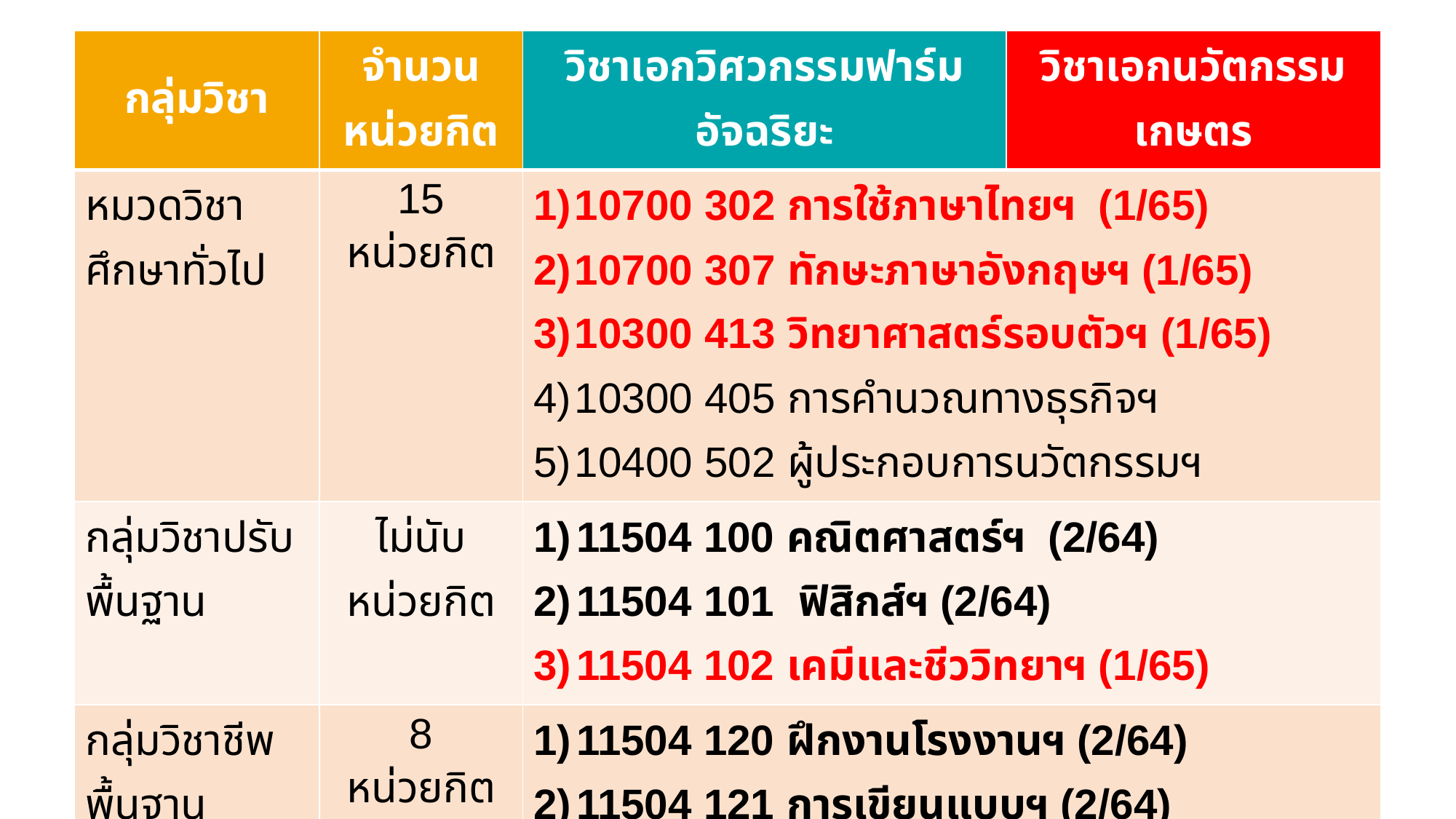

| กลุ่มวิชา | จำนวนหน่วยกิต | วิชาเอกวิศวกรรมฟาร์มอัจฉริยะ | วิชาเอกนวัตกรรมเกษตร |
| --- | --- | --- | --- |
| หมวดวิชาศึกษาทั่วไป | 15 หน่วยกิต | 10700 302 การใช้ภาษาไทยฯ (1/65) 10700 307 ทักษะภาษาอังกฤษฯ (1/65) 10300 413 วิทยาศาสตร์รอบตัวฯ (1/65) 10300 405 การคำนวณทางธุรกิจฯ 10400 502 ผู้ประกอบการนวัตกรรมฯ |  |
| กลุ่มวิชาปรับพื้นฐาน | ไม่นับหน่วยกิต | 11504 100 คณิตศาสตร์ฯ (2/64) 11504 101 ฟิสิกส์ฯ (2/64) 11504 102 เคมีและชีววิทยาฯ (1/65) |  |
| กลุ่มวิชาชีพพื้นฐาน | 8 หน่วยกิต | 11504 120 ฝึกงานโรงงานฯ (2/64) 11504 121 การเขียนแบบฯ (2/64) 11504 122 เทคโนโลยีและนวัตกรรมแปรรูปฯ (1/65) 11504 220 ระบบสมองกลฝังตัวและ IOT (1/65) |  |